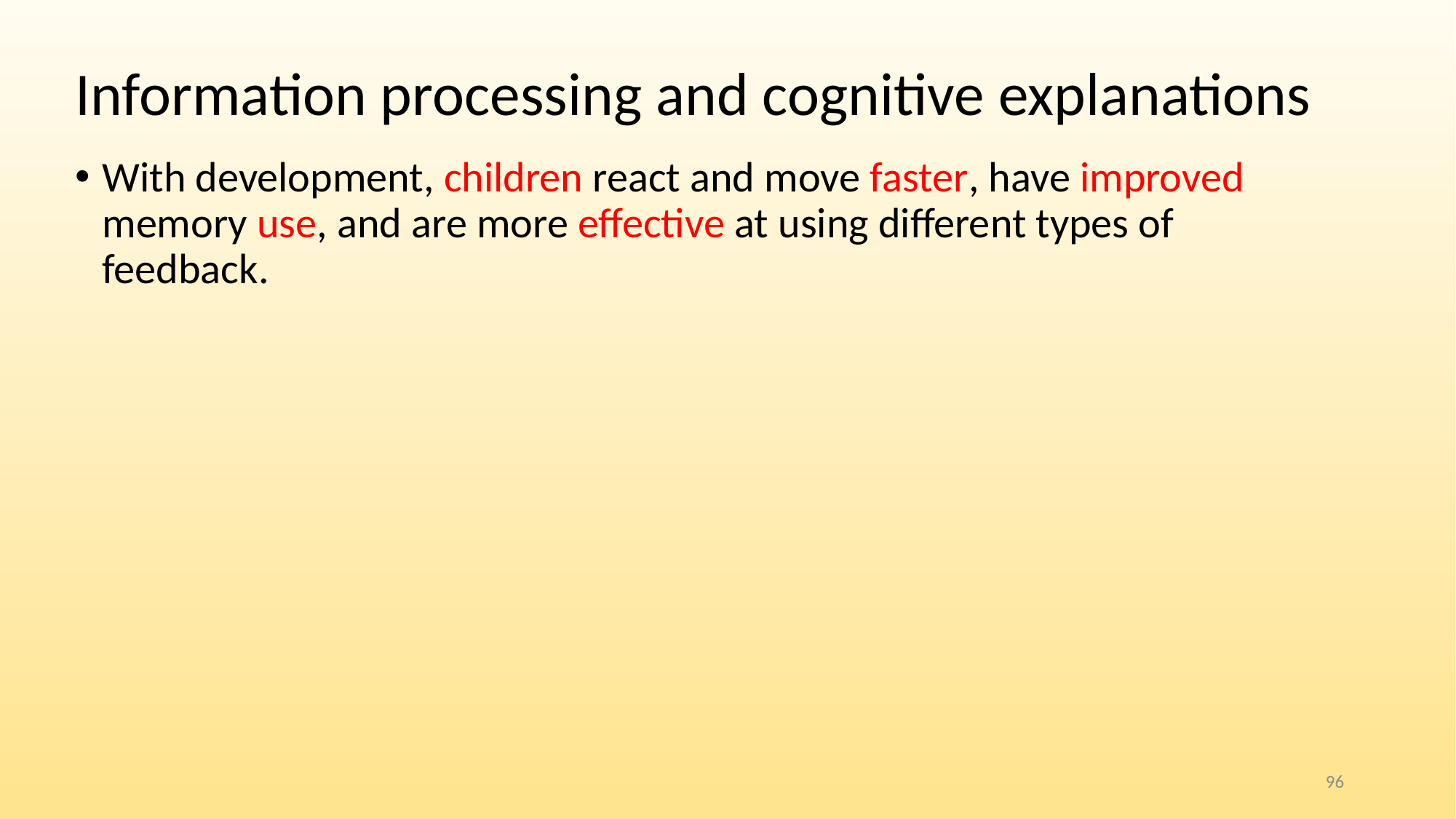

# Information processing and cognitive explanations
With development, children react and move faster, have improved memory use, and are more effective at using different types of feedback.

96